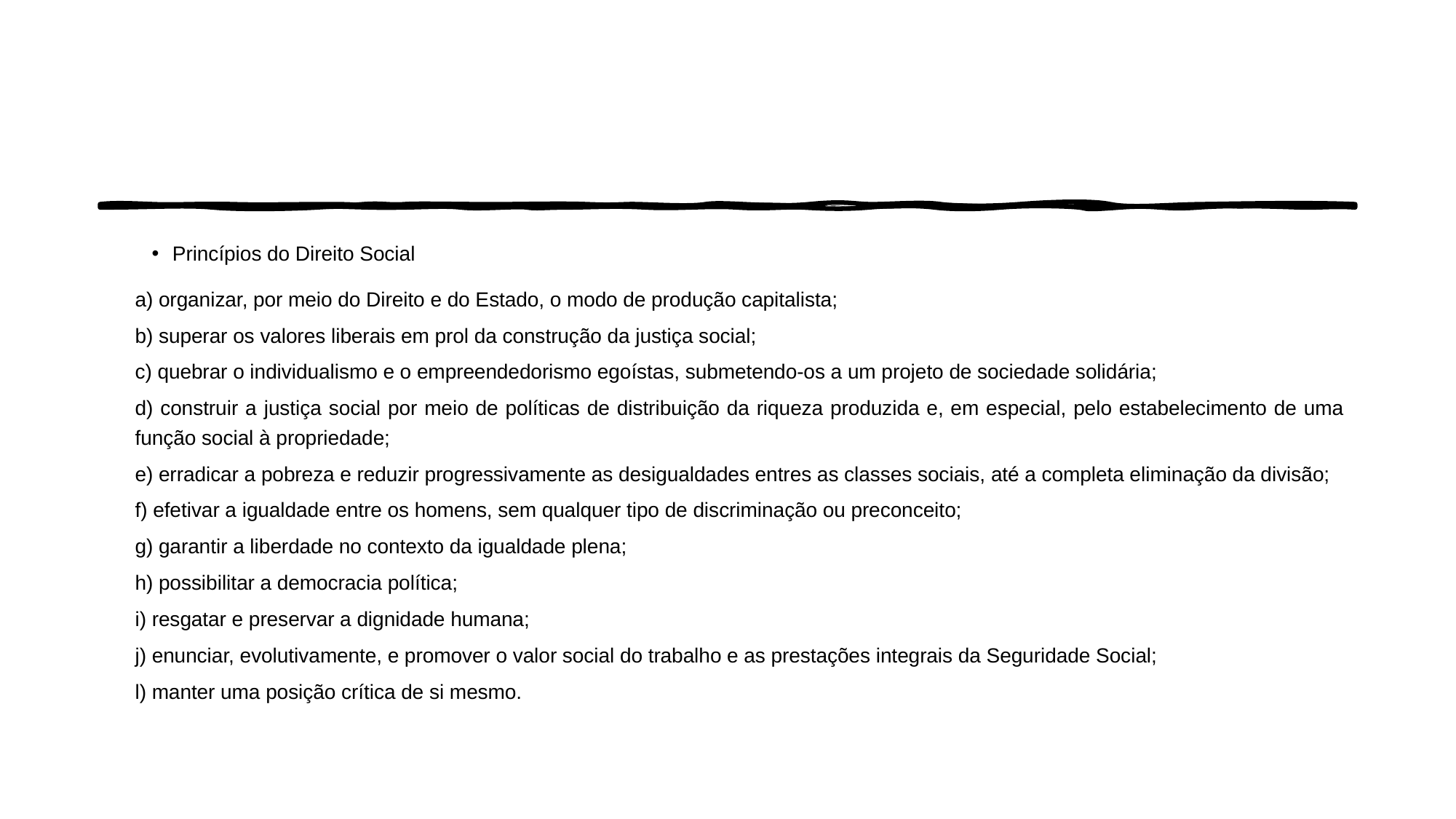

#
Princípios do Direito Social
a) organizar, por meio do Direito e do Estado, o modo de produção capitalista;
b) superar os valores liberais em prol da construção da justiça social;
c) quebrar o individualismo e o empreendedorismo egoístas, submetendo-os a um projeto de sociedade solidária;
d) construir a justiça social por meio de políticas de distribuição da riqueza produzida e, em especial, pelo estabelecimento de uma função social à propriedade;
e) erradicar a pobreza e reduzir progressivamente as desigualdades entres as classes sociais, até a completa eliminação da divisão;
f) efetivar a igualdade entre os homens, sem qualquer tipo de discriminação ou preconceito;
g) garantir a liberdade no contexto da igualdade plena;
h) possibilitar a democracia política;
i) resgatar e preservar a dignidade humana;
j) enunciar, evolutivamente, e promover o valor social do trabalho e as prestações integrais da Seguridade Social;
l) manter uma posição crítica de si mesmo.